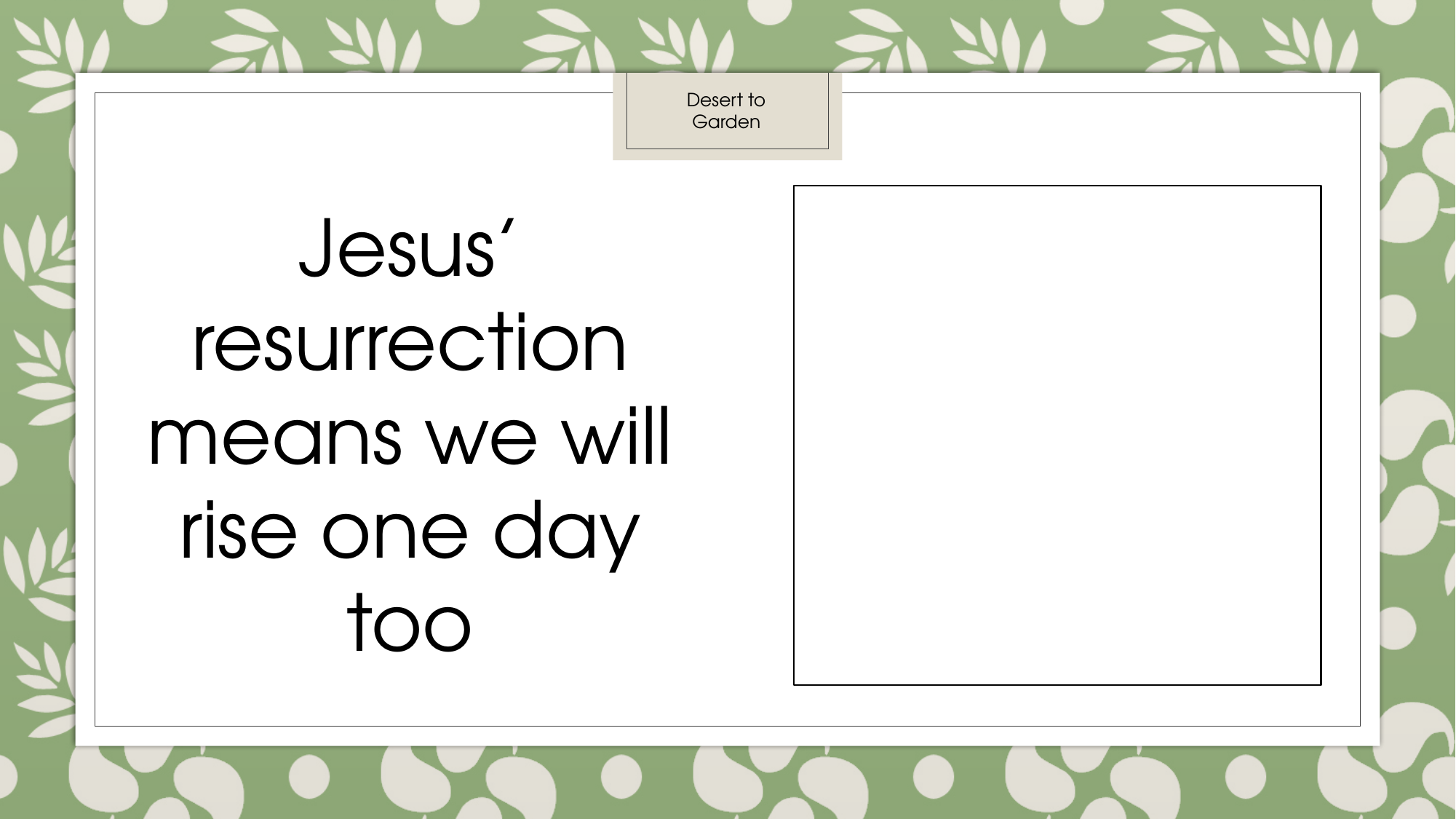

Desert to Garden

Jesus’ resurrection means we will rise one day too